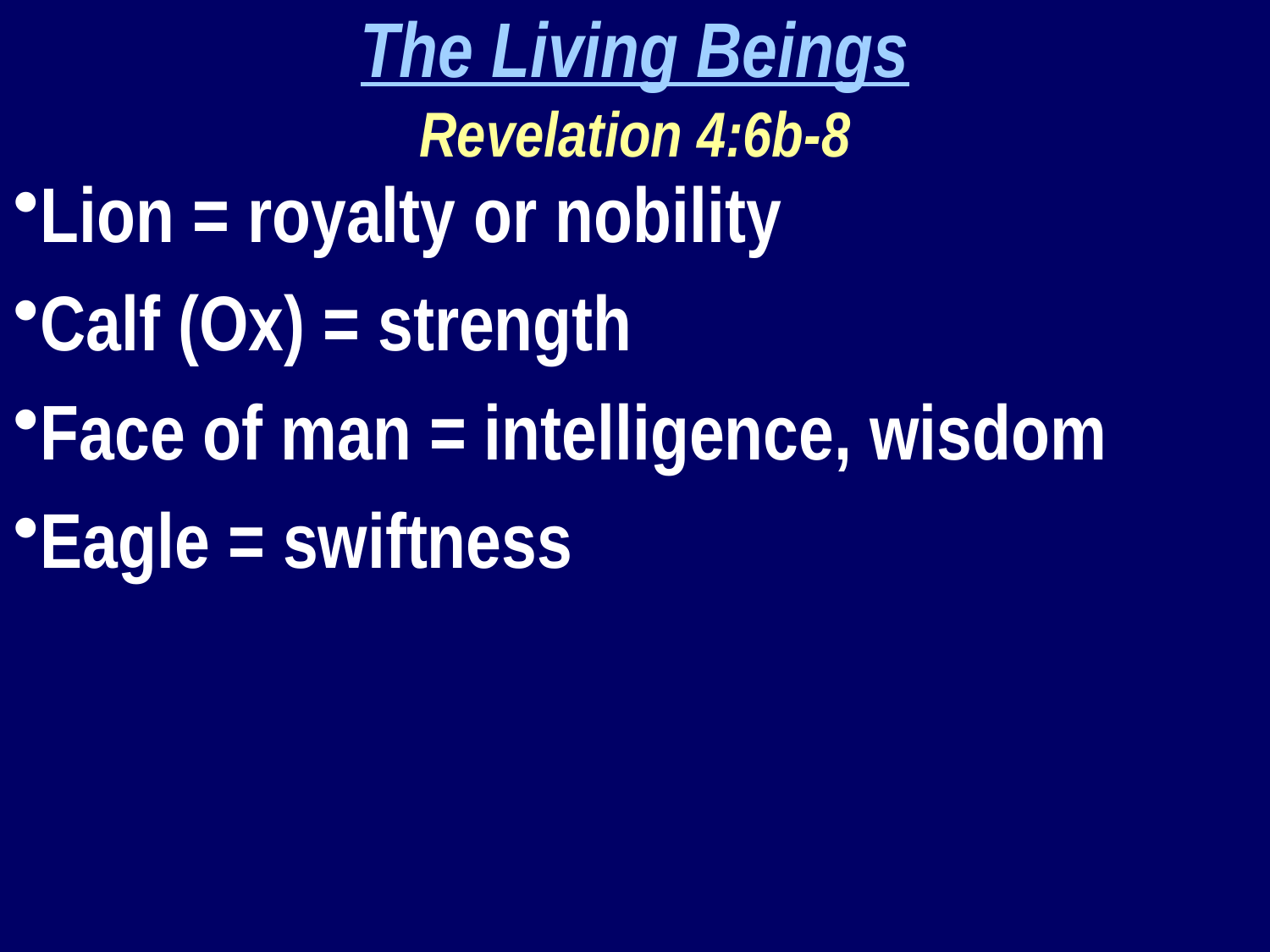

The Living Beings
Revelation 4:6b-8
Lion = royalty or nobility
Calf (Ox) = strength
Face of man = intelligence, wisdom
Eagle = swiftness